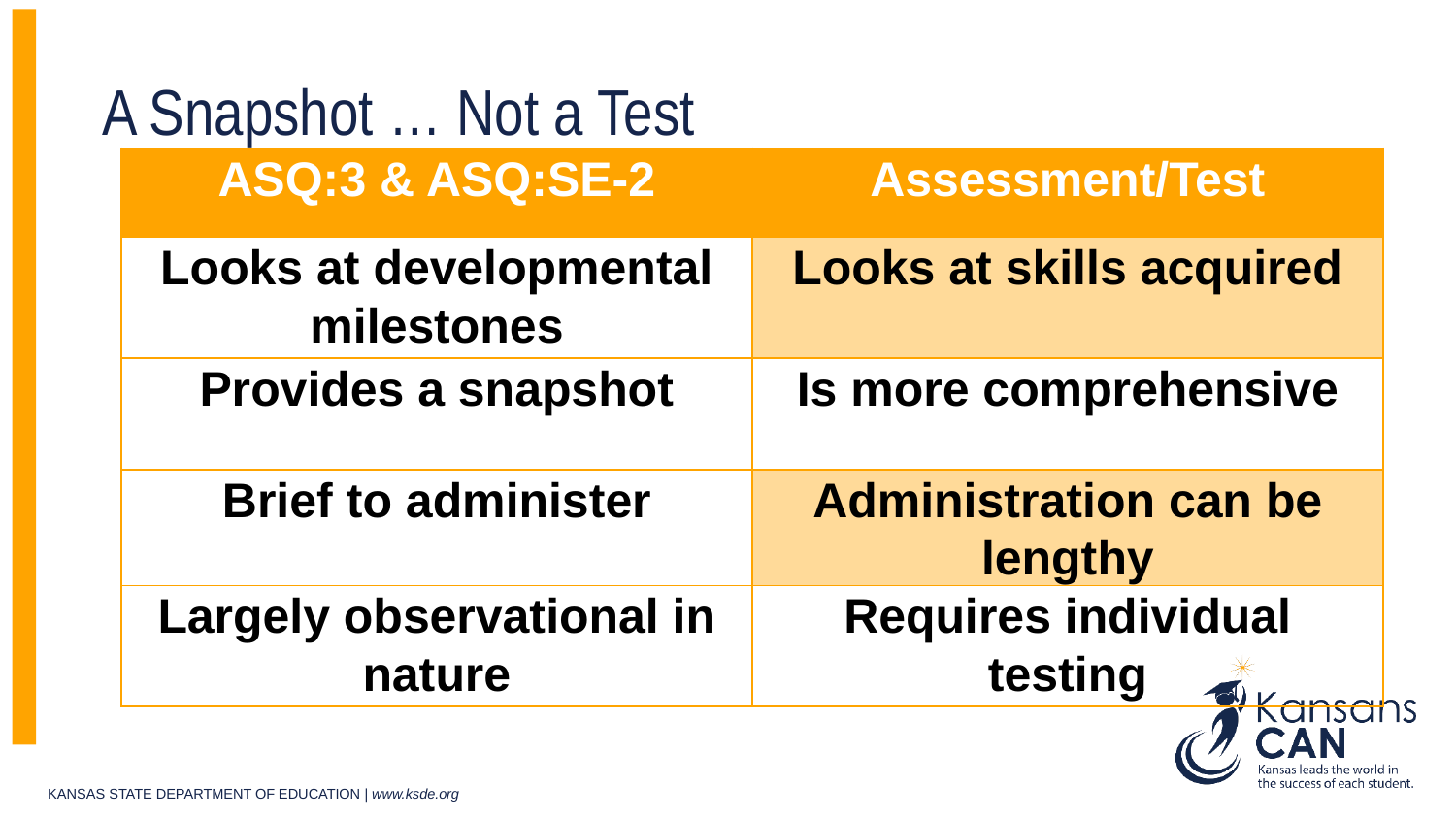

# A Snapshot … Not a Test
| ASQ:3 & ASQ:SE-2 | Assessment/Test |
| --- | --- |
| Looks at developmental milestones | Looks at skills acquired |
| Provides a snapshot | Is more comprehensive |
| Brief to administer | Administration can be lengthy |
| Largely observational in nature | Requires individual testing |